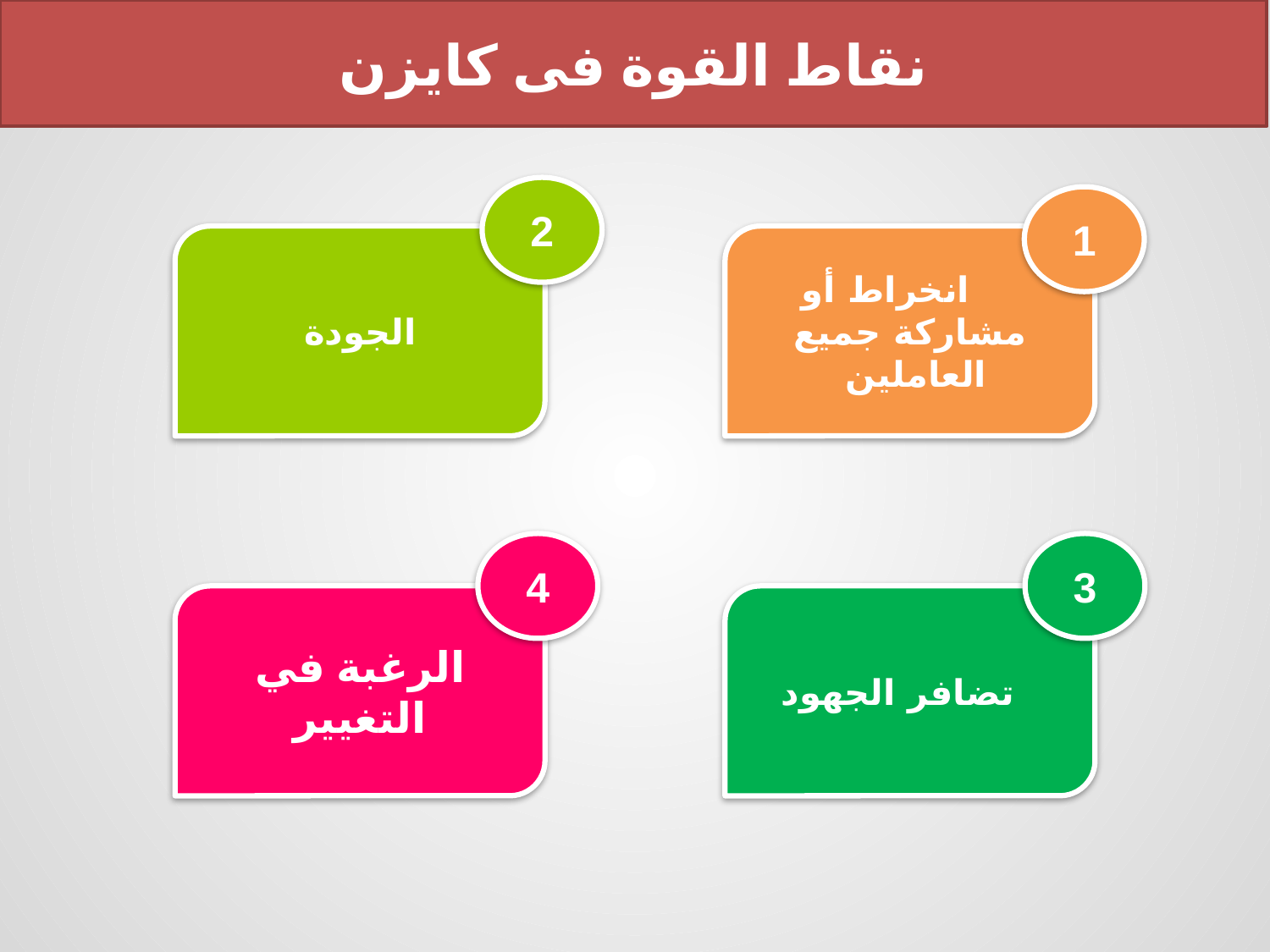

نقاط القوة فى كايزن
2
1
الجودة
    انخراط أو مشاركة جميع العاملين
4
3
الرغبة في التغيير
   تضافر الجهود